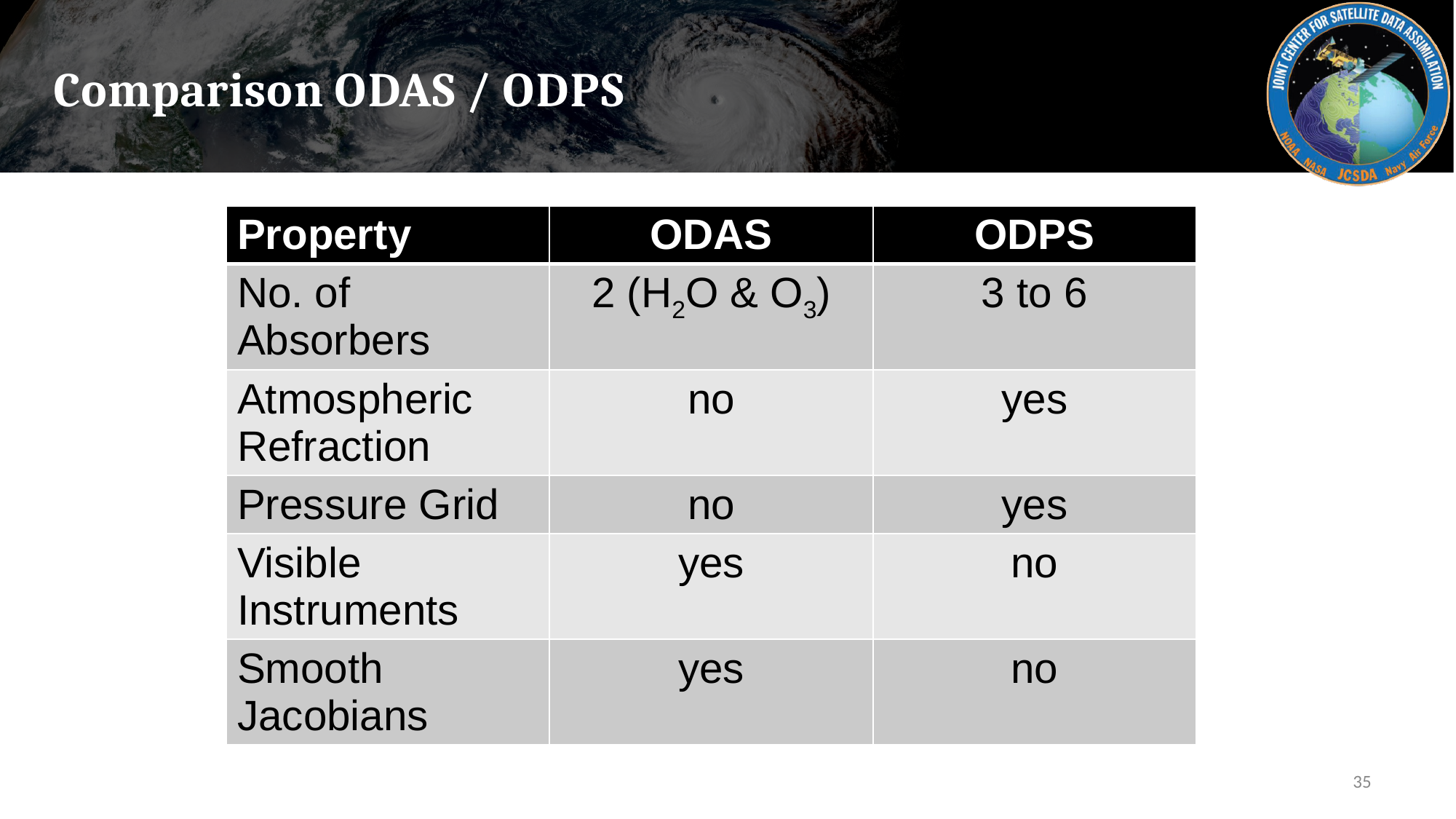

# Comparison ODAS / ODPS
| Property | ODAS | ODPS |
| --- | --- | --- |
| No. of Absorbers | 2 (H2O & O3) | 3 to 6 |
| Atmospheric Refraction | no | yes |
| Pressure Grid | no | yes |
| Visible Instruments | yes | no |
| Smooth Jacobians | yes | no |
35